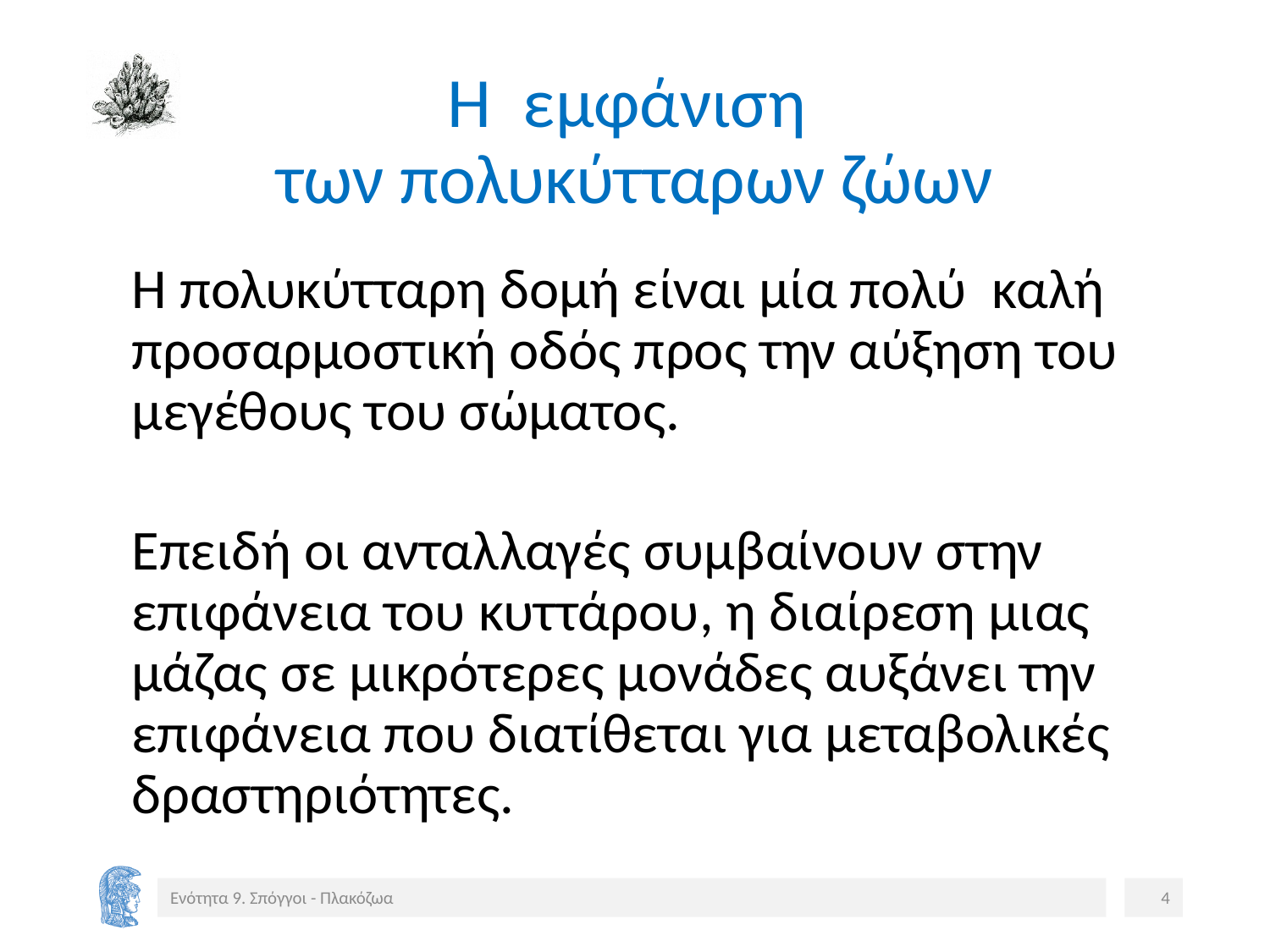

# Η  εμφάνιση των πολυκύτταρων ζώων
	H πολυκύτταρη δομή είναι μία πολύ  καλή προσαρμοστική οδός προς την αύξηση του μεγέθους του σώματος.

	Επειδή οι ανταλλαγές συμβαίνουν στην επιφάνεια του κυττάρου, η διαίρεση μιας μάζας σε μικρότερες μονάδες αυξάνει την επιφάνεια που διατίθεται για μεταβολικές δραστηριότητες.
Ενότητα 9. Σπόγγοι - Πλακόζωα
4